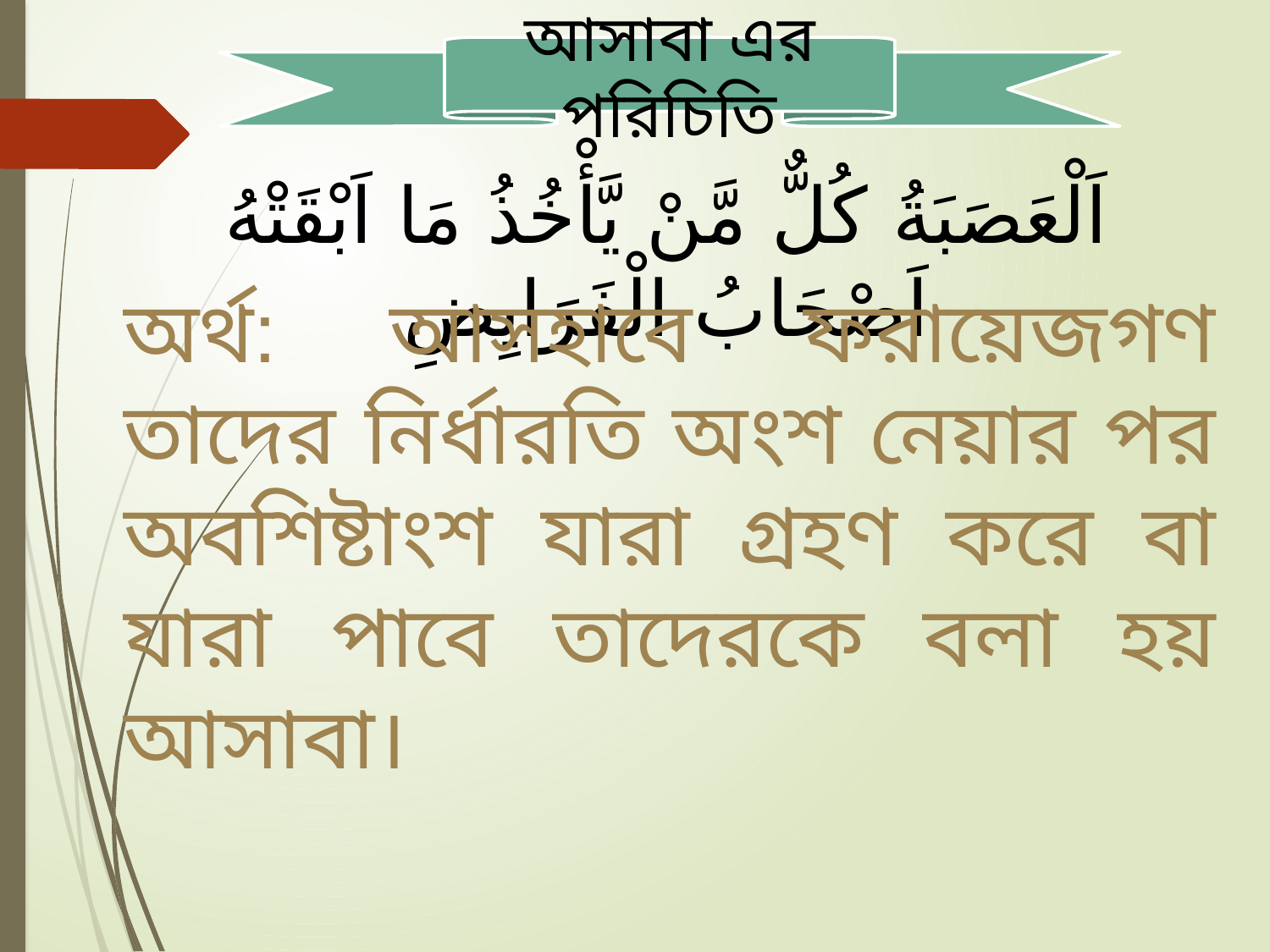

আসাবা এর পরিচিতি
اَلْعَصَبَةُ كُلٌّ مَّنْ يَّأْخُذُ مَا اَبْقَتْهُ اَصْحَابُ الْفَرَايِضِ
অর্থ: আসহাবে ফরায়েজগণ তাদের নির্ধারতি অংশ নেয়ার পর অবশিষ্টাংশ যারা গ্রহণ করে বা যারা পাবে তাদেরকে বলা হয় আসাবা।